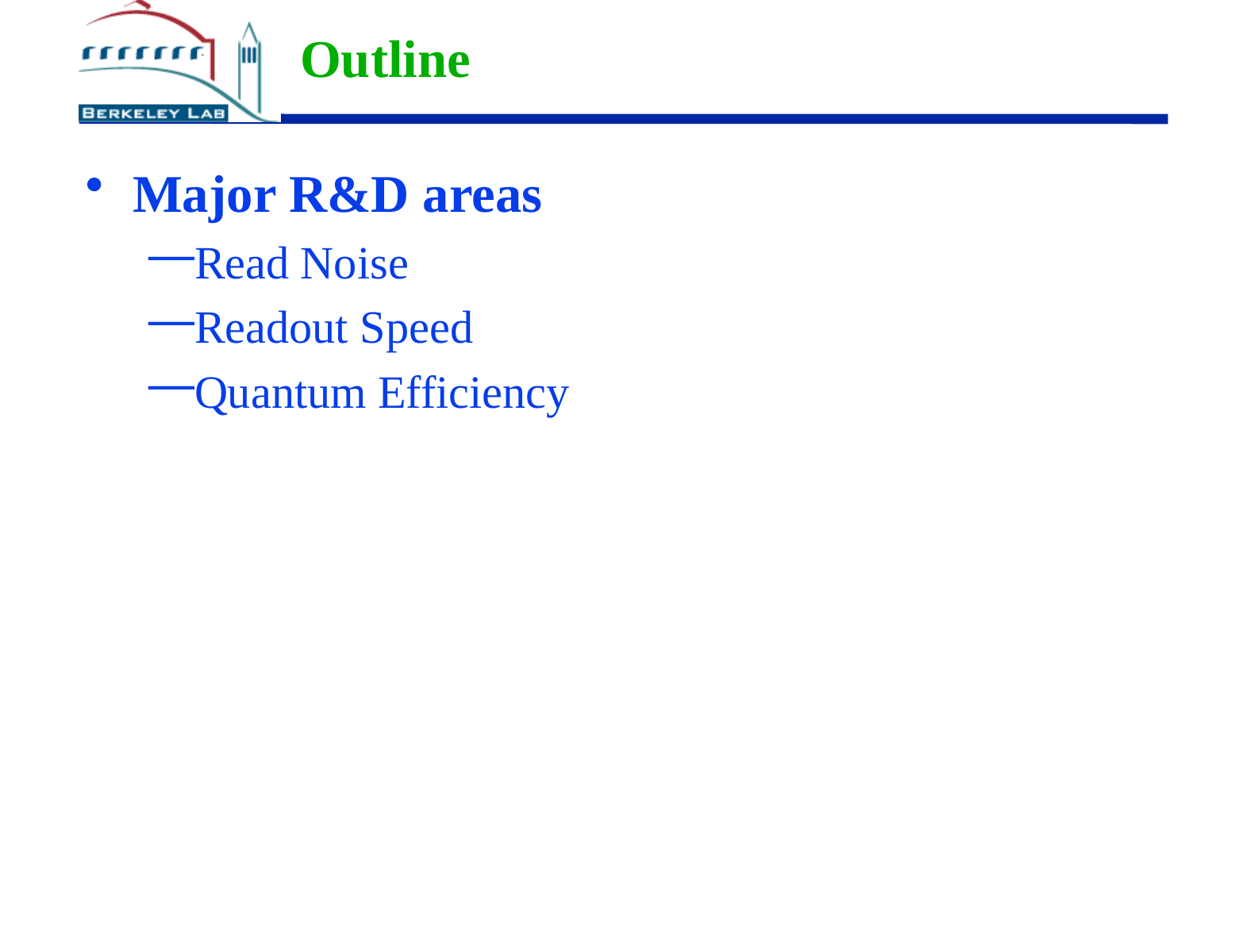

# Outline
Major R&D areas
Read Noise
Readout Speed
Quantum Efficiency